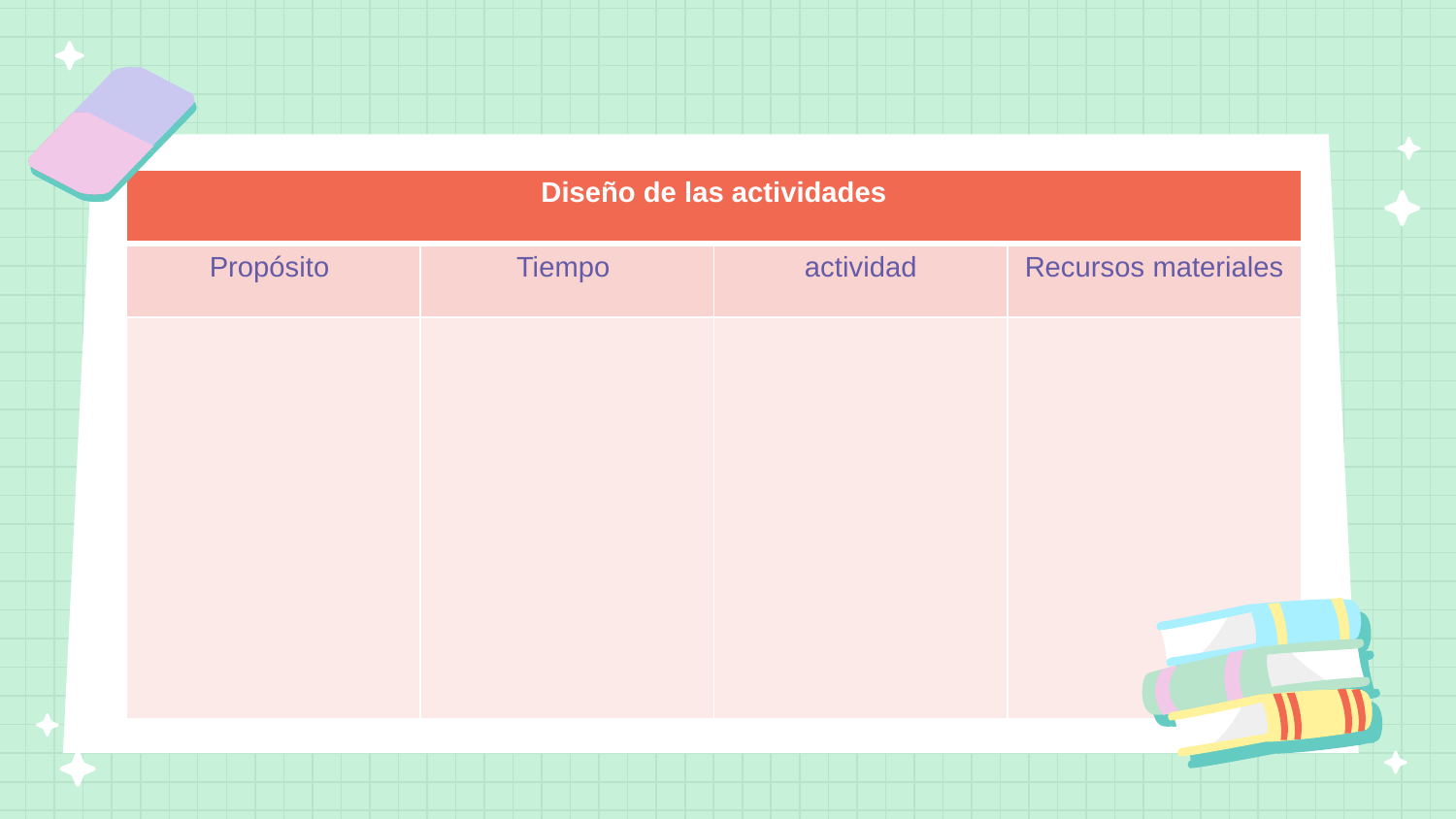

| Diseño de las actividades |  |  |  |
| --- | --- | --- | --- |
| Propósito | Tiempo | actividad | Recursos materiales |
|  |  |  |  |